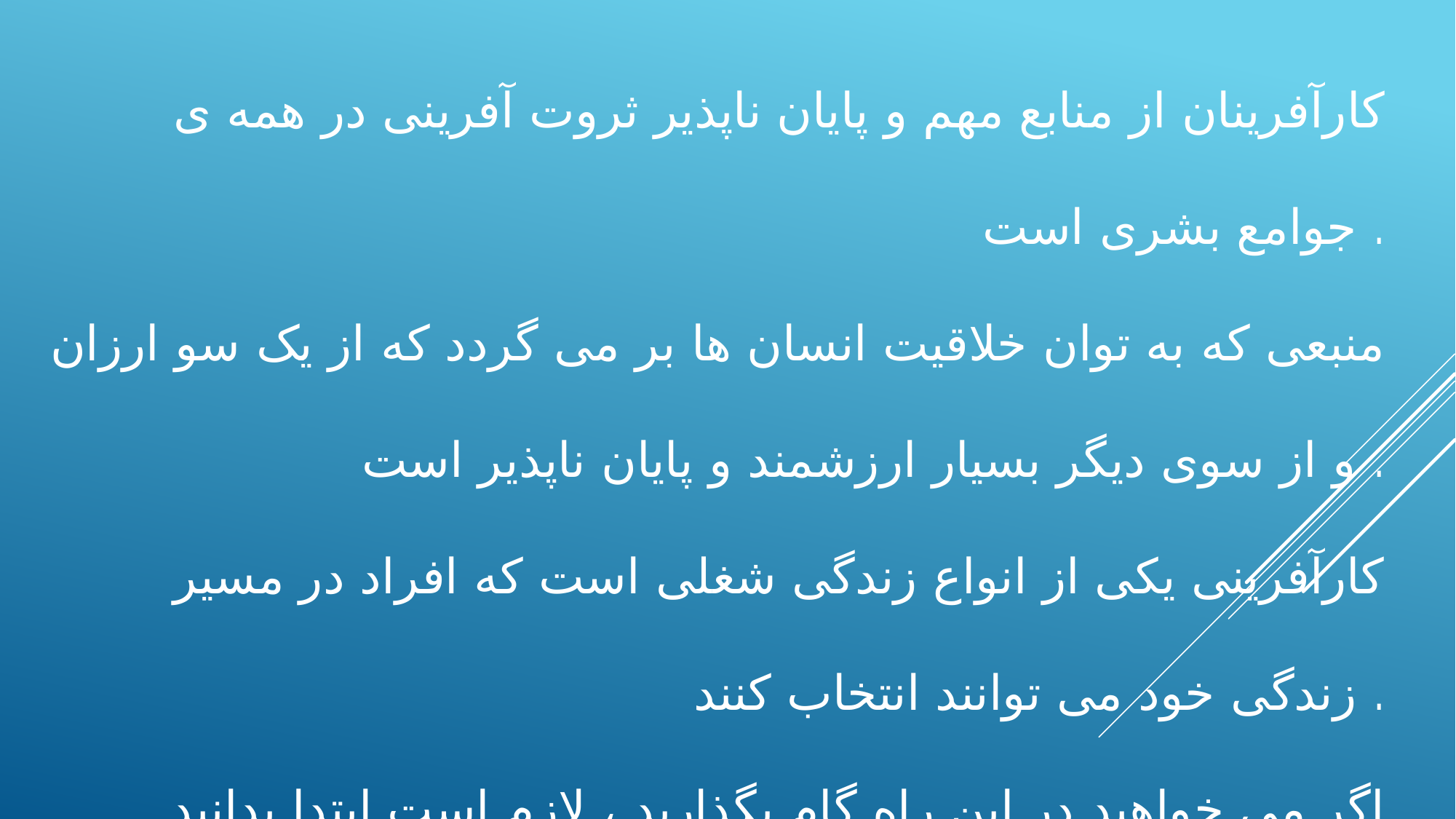

کارآفرینان از منابع مهم و پایان ناپذیر ثروت آفرینی در همه ی جوامع بشری است .
منبعی که به توان خلاقیت انسان ها بر می گردد که از یک سو ارزان و از سوی دیگر بسیار ارزشمند و پایان ناپذیر است .
کارآفرینی یکی از انواع زندگی شغلی است که افراد در مسیر زندگی خود می توانند انتخاب کنند .
اگر می خواهید در این راه گام بگذارید ، لازم است ابتدا بدانید کارآفرینی چیست و کارآفرین به چه کسی گفته می شود .